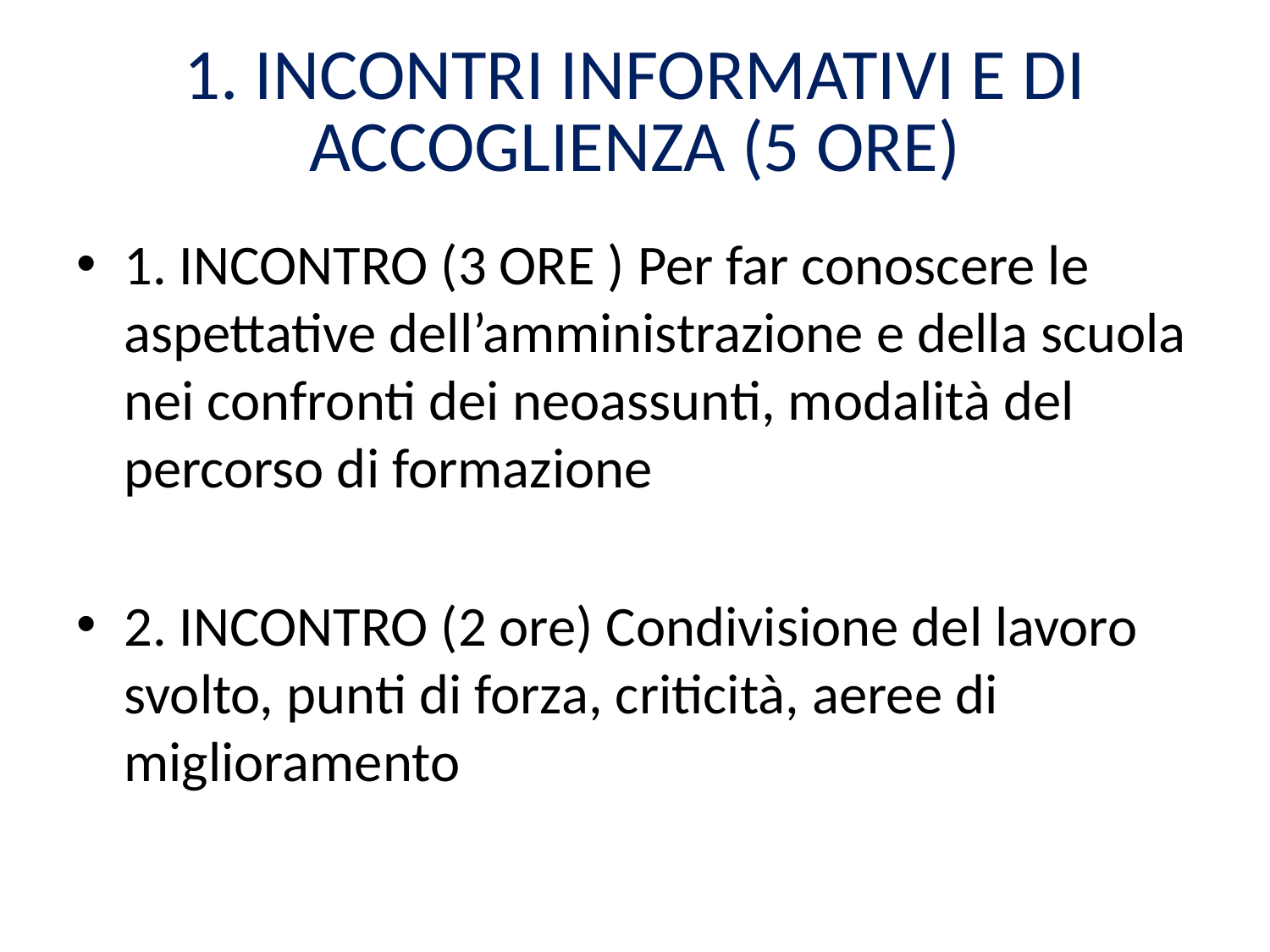

# 1. INCONTRI INFORMATIVI E DI ACCOGLIENZA (5 ORE)
1. INCONTRO (3 ORE ) Per far conoscere le aspettative dell’amministrazione e della scuola nei confronti dei neoassunti, modalità del percorso di formazione

2. INCONTRO (2 ore) Condivisione del lavoro svolto, punti di forza, criticità, aeree di miglioramento